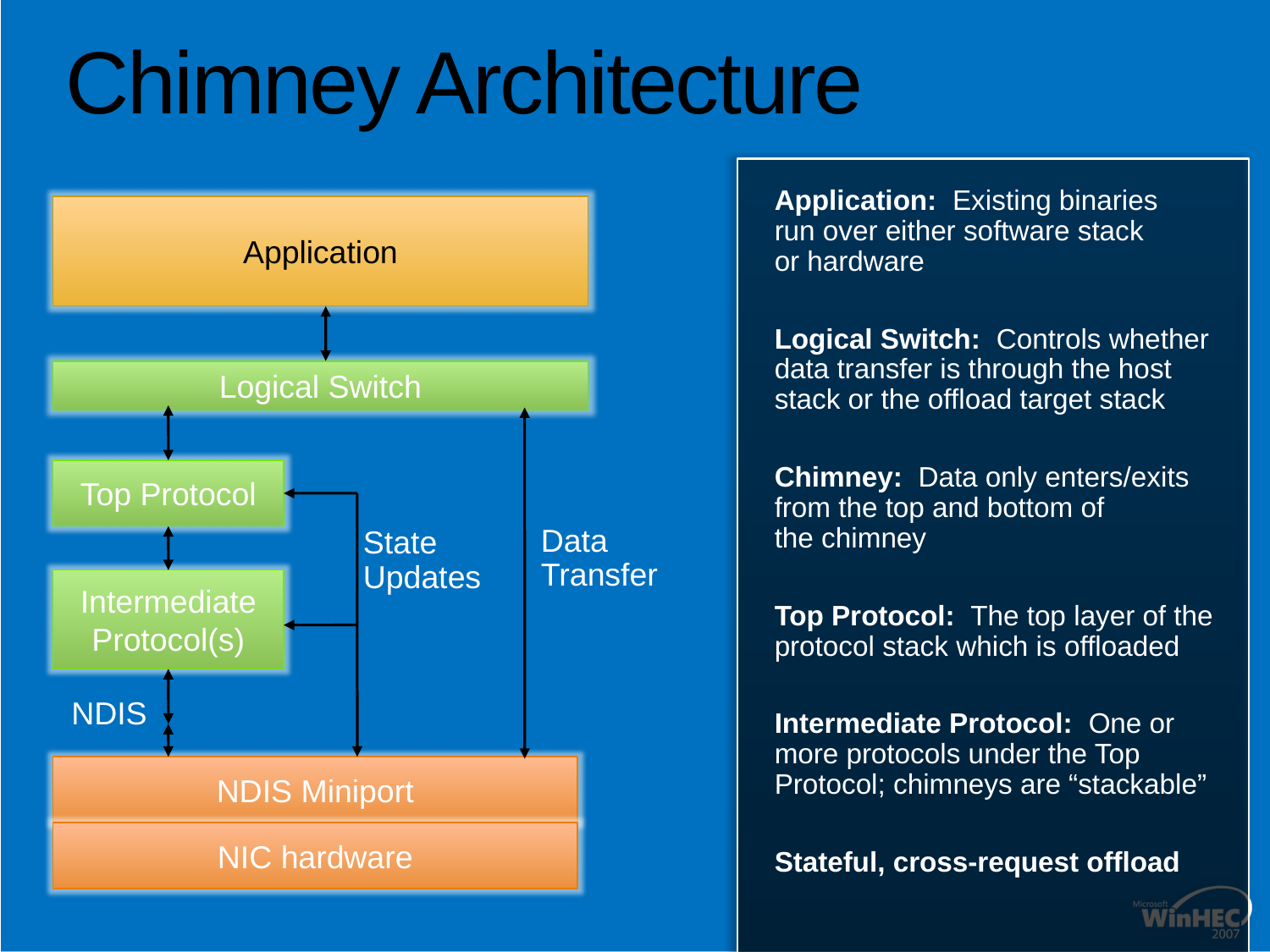

# Chimney Architecture

Application:  Existing binaries
run over either software stack
or hardware

Logical Switch:  Controls whether data transfer is through the host stack or the offload target stack

Chimney:  Data only enters/exits from the top and bottom of
the chimney

Top Protocol:  The top layer of the protocol stack which is offloaded

Intermediate Protocol:  One or more protocols under the Top Protocol; chimneys are “stackable”

Stateful, cross-request offload
Application

Logical Switch

Top Protocol

State
Updates

Intermediate
Protocol(s)

NDIS

NDIS Miniport
NIC hardware
Data
Transfer